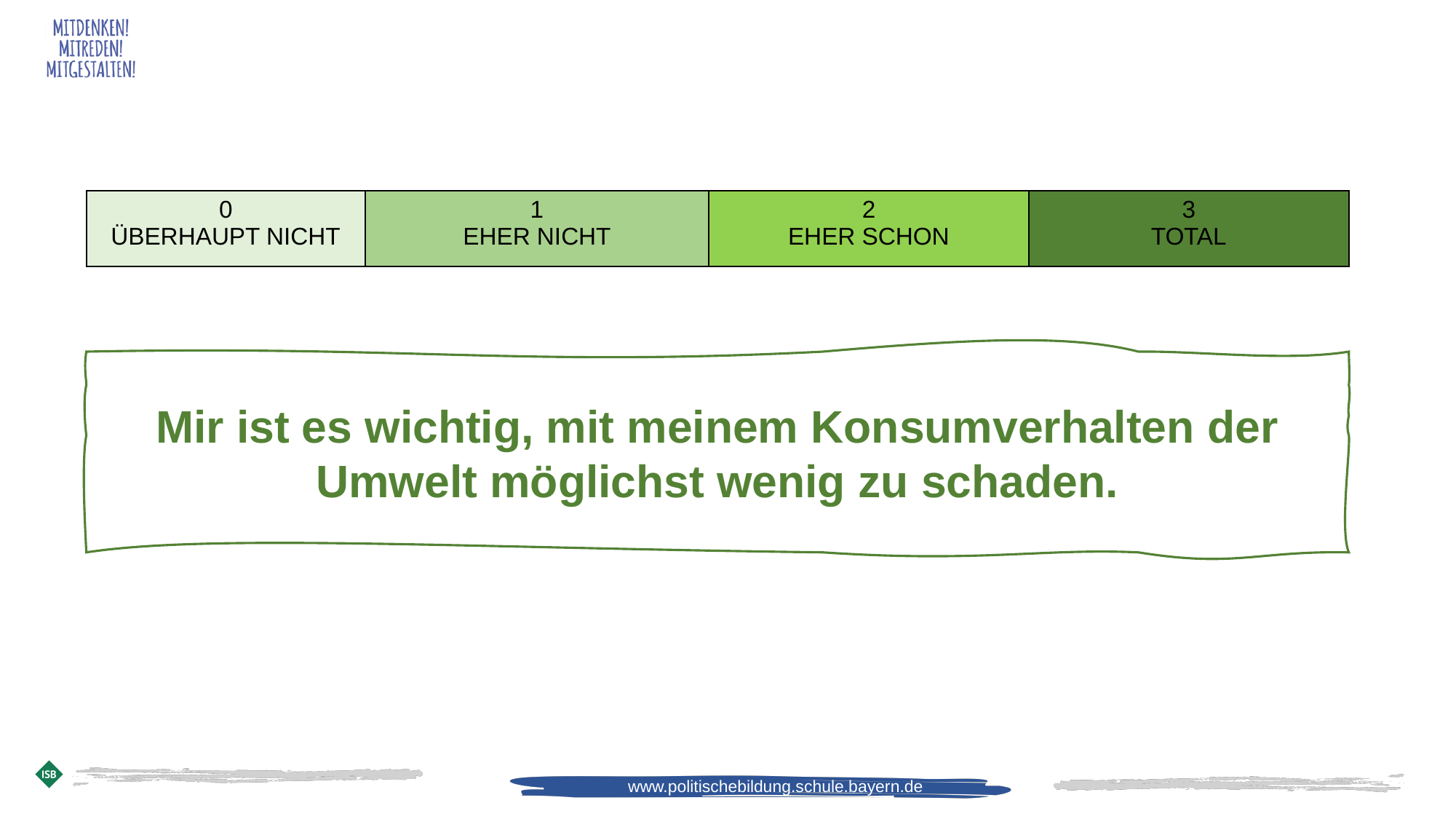

| 0 ÜBERHAUPT NICHT | 1 EHER NICHT | 2 EHER SCHON | 3 TOTAL |
| --- | --- | --- | --- |
Mir ist es wichtig, mit meinem Konsumverhalten der Umwelt möglichst wenig zu schaden.